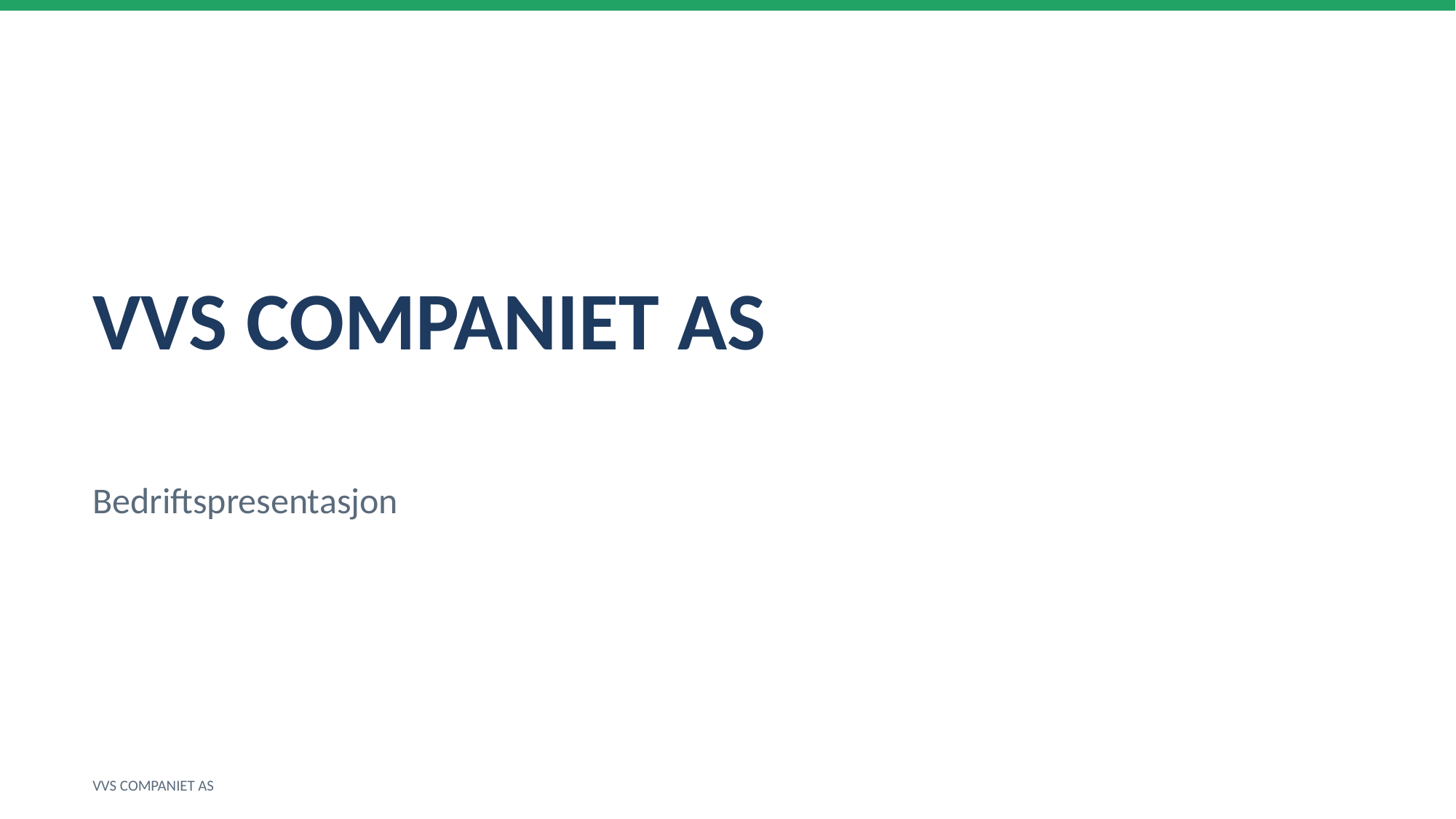

VVS COMPANIET AS
Bedriftspresentasjon
VVS COMPANIET AS